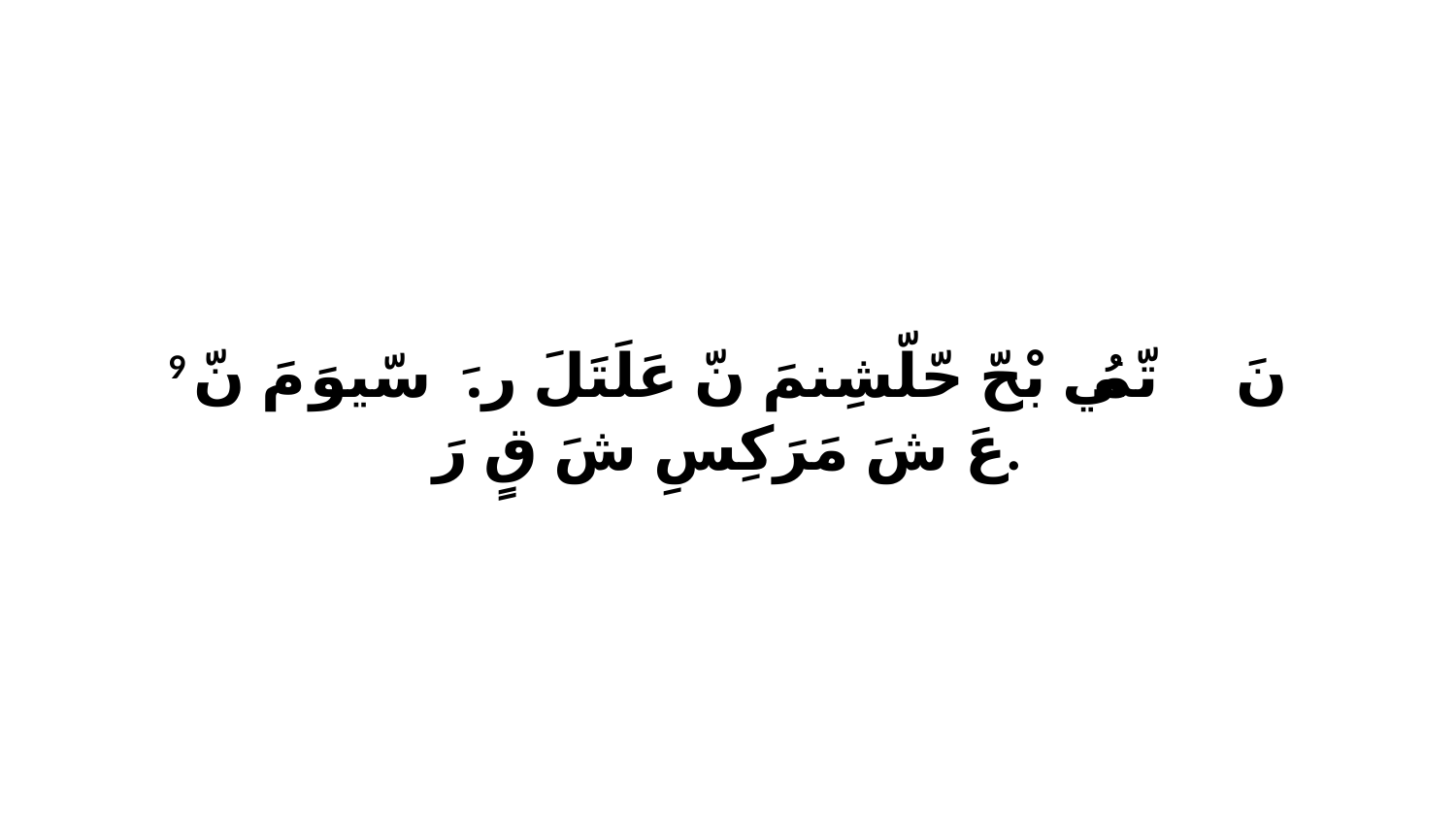

9 نَ تّمُي ﭑ بْحّ حّلّشِنمَ نّ عَلَتَلَ رَ.ﭑ سّيوَ مَ نّ عَ شَ مَرَكِسِ شَ قٍ رَ.